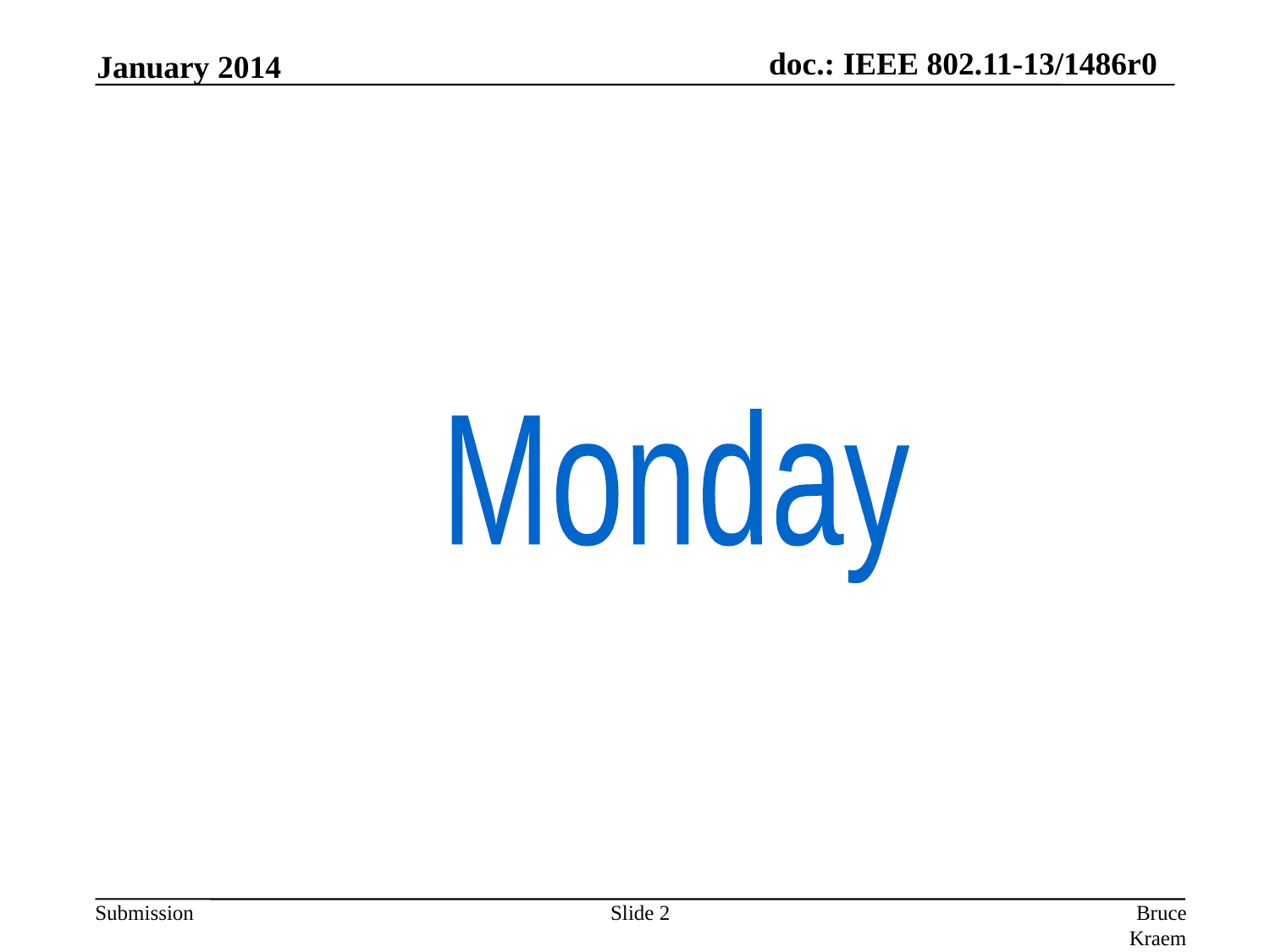

January 2014
Monday
Slide 2
Bruce Kraemer, Marvell